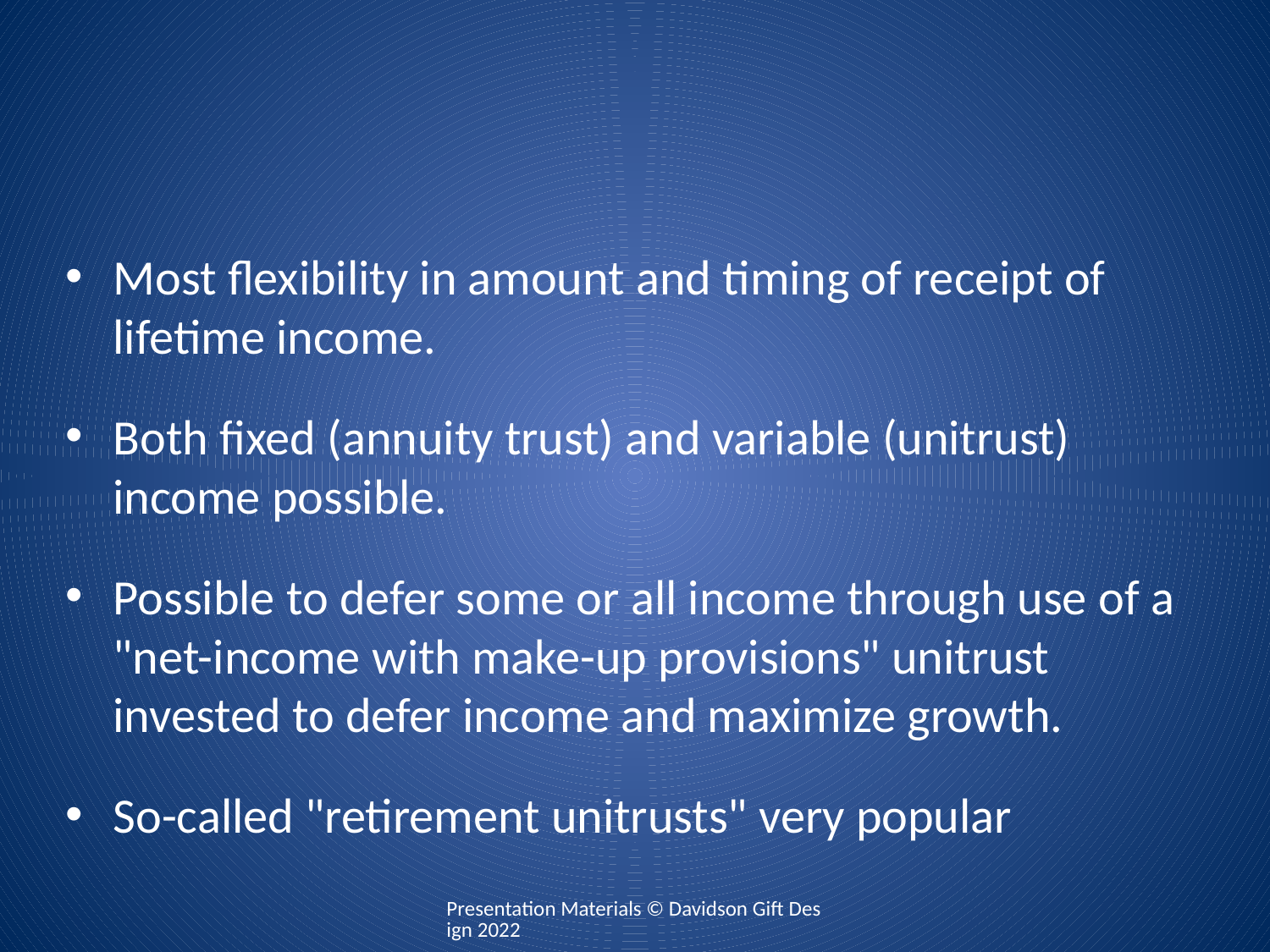

Most flexibility in amount and timing of receipt of lifetime income.
Both fixed (annuity trust) and variable (unitrust) income possible.
Possible to defer some or all income through use of a "net-income with make-up provisions" unitrust invested to defer income and maximize growth.
So-called "retirement unitrusts" very popular
Presentation Materials © Davidson Gift Design 2022